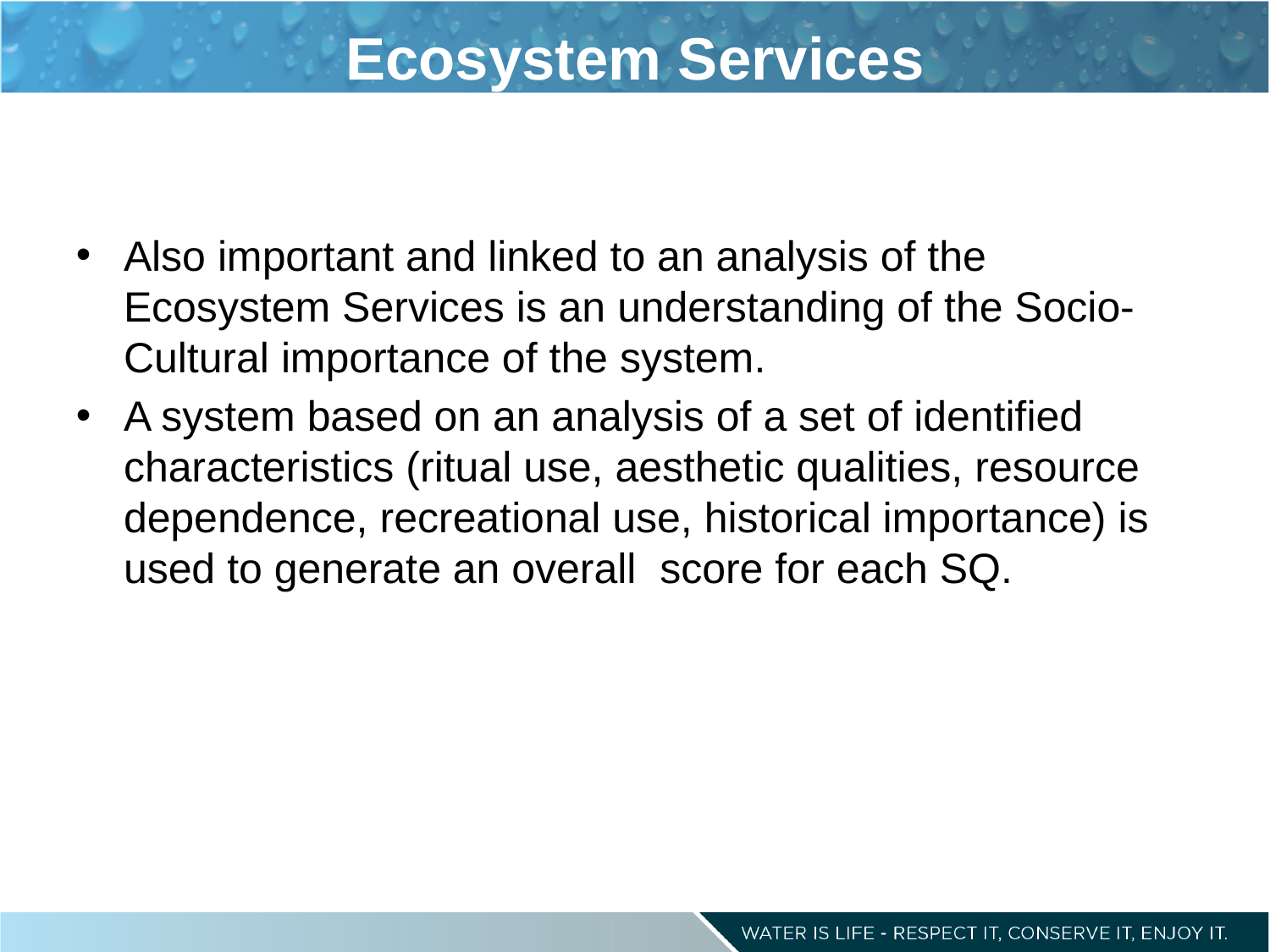

# Ecosystem Services
Also important and linked to an analysis of the Ecosystem Services is an understanding of the Socio-Cultural importance of the system.
A system based on an analysis of a set of identified characteristics (ritual use, aesthetic qualities, resource dependence, recreational use, historical importance) is used to generate an overall  score for each SQ.